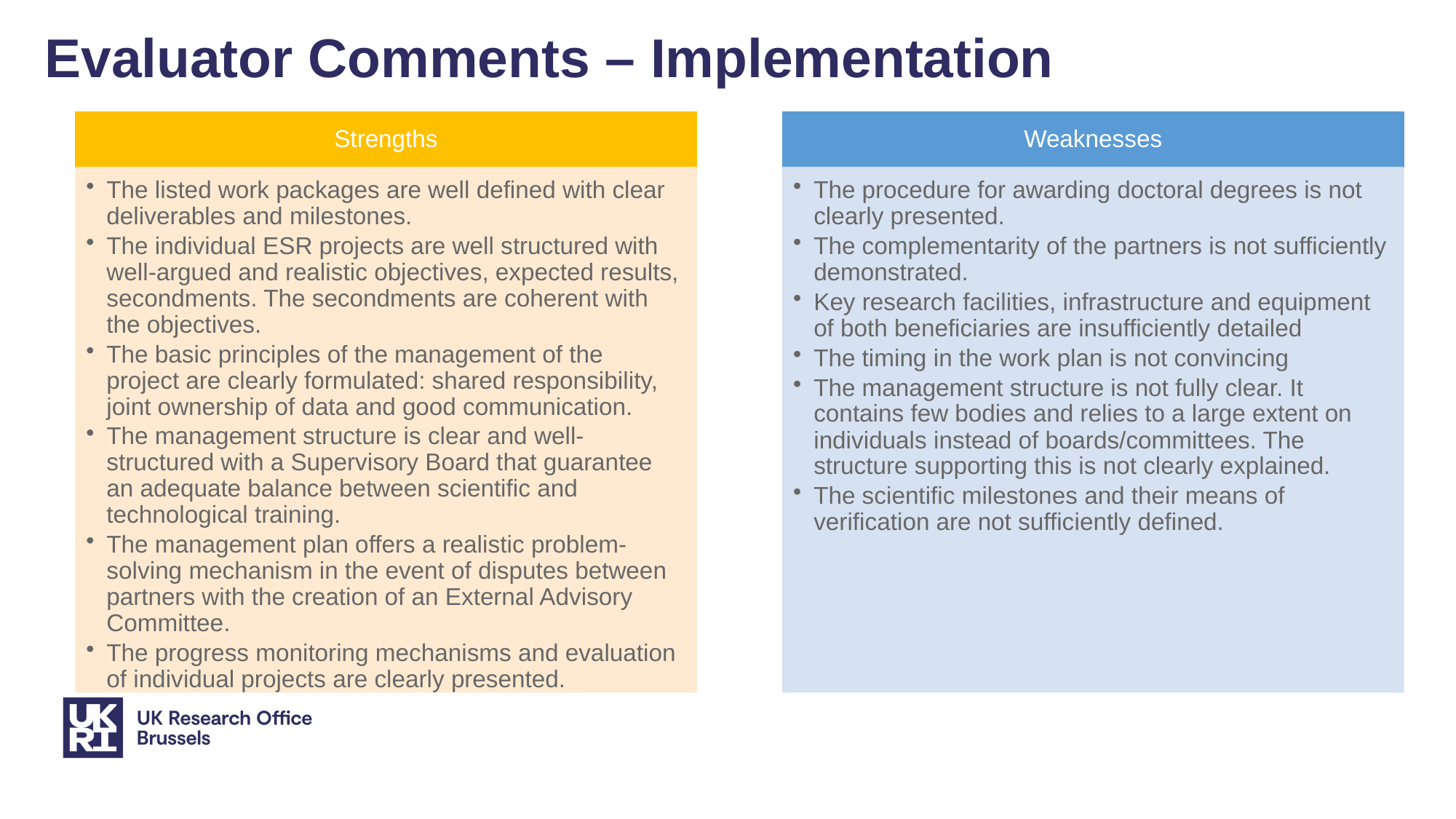

Evaluator Comments – Implementation
Strengths
The listed work packages are well defined with clear deliverables and milestones.
The individual ESR projects are well structured with well-argued and realistic objectives, expected results, secondments. The secondments are coherent with the objectives.
The basic principles of the management of the project are clearly formulated: shared responsibility, joint ownership of data and good communication.
The management structure is clear and well-structured with a Supervisory Board that guarantee an adequate balance between scientific and technological training.
The management plan offers a realistic problem-solving mechanism in the event of disputes between partners with the creation of an External Advisory Committee.
The progress monitoring mechanisms and evaluation of individual projects are clearly presented.
Weaknesses
The procedure for awarding doctoral degrees is not clearly presented.
The complementarity of the partners is not sufficiently demonstrated.
Key research facilities, infrastructure and equipment of both beneficiaries are insufficiently detailed
The timing in the work plan is not convincing
The management structure is not fully clear. It contains few bodies and relies to a large extent on individuals instead of boards/committees. The structure supporting this is not clearly explained.
The scientific milestones and their means of verification are not sufficiently defined.